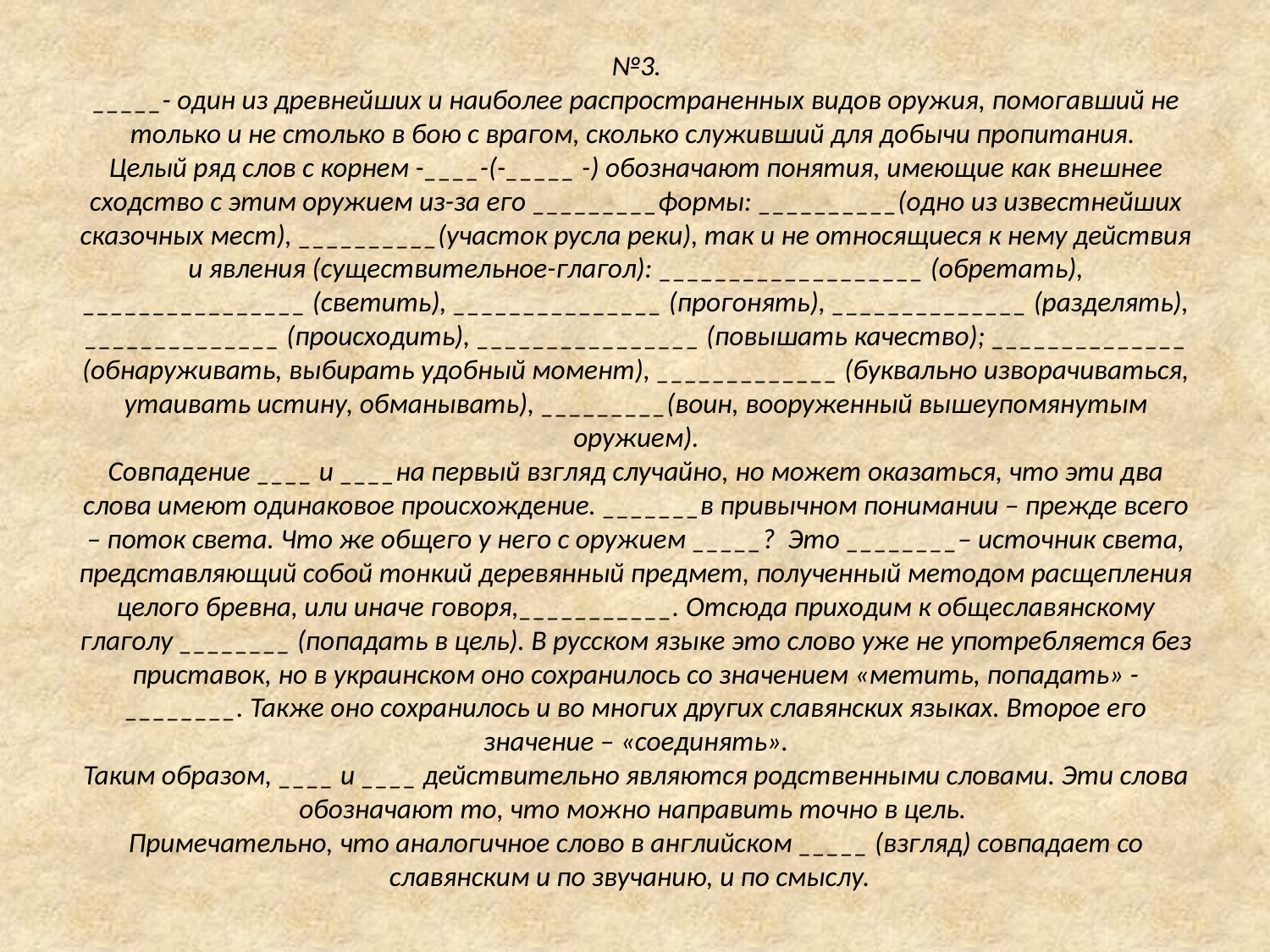

# №3. _____- один из древнейших и наиболее распространенных видов оружия, помогавший не только и не столько в бою с врагом, сколько служивший для добычи пропитания. Целый ряд слов с корнем -____-(-_____ -) обозначают понятия, имеющие как внешнее сходство с этим оружием из-за его _________формы: __________(одно из известнейших сказочных мест), __________(участок русла реки), так и не относящиеся к нему действия и явления (существительное-глагол): ___________________ (обретать), ________________ (светить), _______________ (прогонять), ______________ (разделять), ______________ (происходить), ________________ (повышать качество); ______________ (обнаруживать, выбирать удобный момент), _____________ (буквально изворачиваться, утаивать истину, обманывать), _________(воин, вооруженный вышеупомянутым оружием). Совпадение ____ и ____на первый взгляд случайно, но может оказаться, что эти два слова имеют одинаковое происхождение. _______в привычном понимании – прежде всего – поток света. Что же общего у него с оружием _____?  Это ________– источник света, представляющий собой тонкий деревянный предмет, полученный методом расщепления целого бревна, или иначе говоря,___________. Отсюда приходим к общеславянскому глаголу ________ (попадать в цель). В русском языке это слово уже не употребляется без приставок, но в украинском оно сохранилось со значением «метить, попадать» - ________. Также оно сохранилось и во многих других славянских языках. Второе его значение – «соединять». Таким образом, ____ и ____ действительно являются родственными словами. Эти слова обозначают то, что можно направить точно в цель. Примечательно, что аналогичное слово в английском _____ (взгляд) совпадает со славянским и по звучанию, и по смыслу.